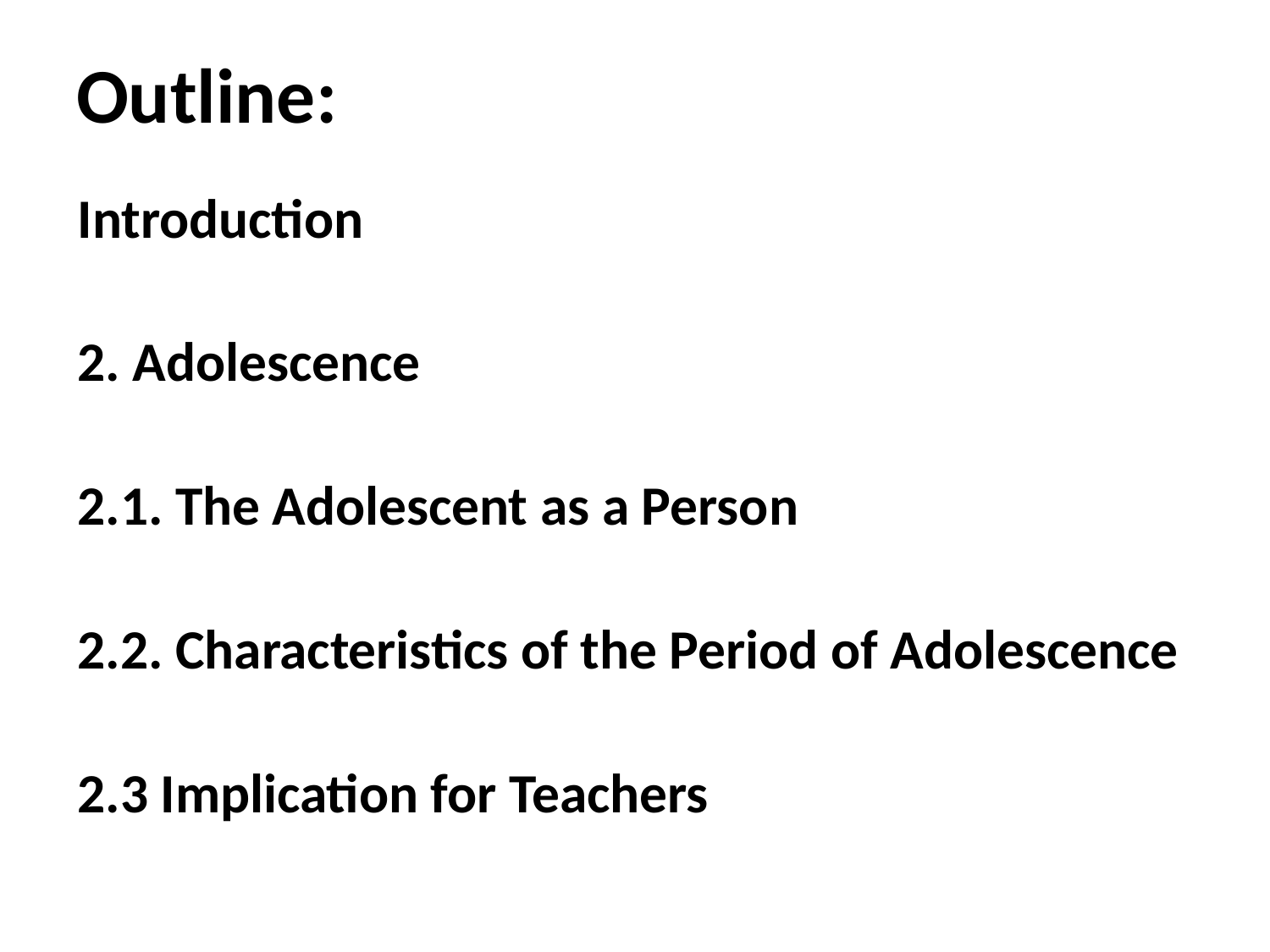

# Outline:
Introduction
2. Adolescence
2.1. The Adolescent as a Person
2.2. Characteristics of the Period of Adolescence
2.3 Implication for Teachers